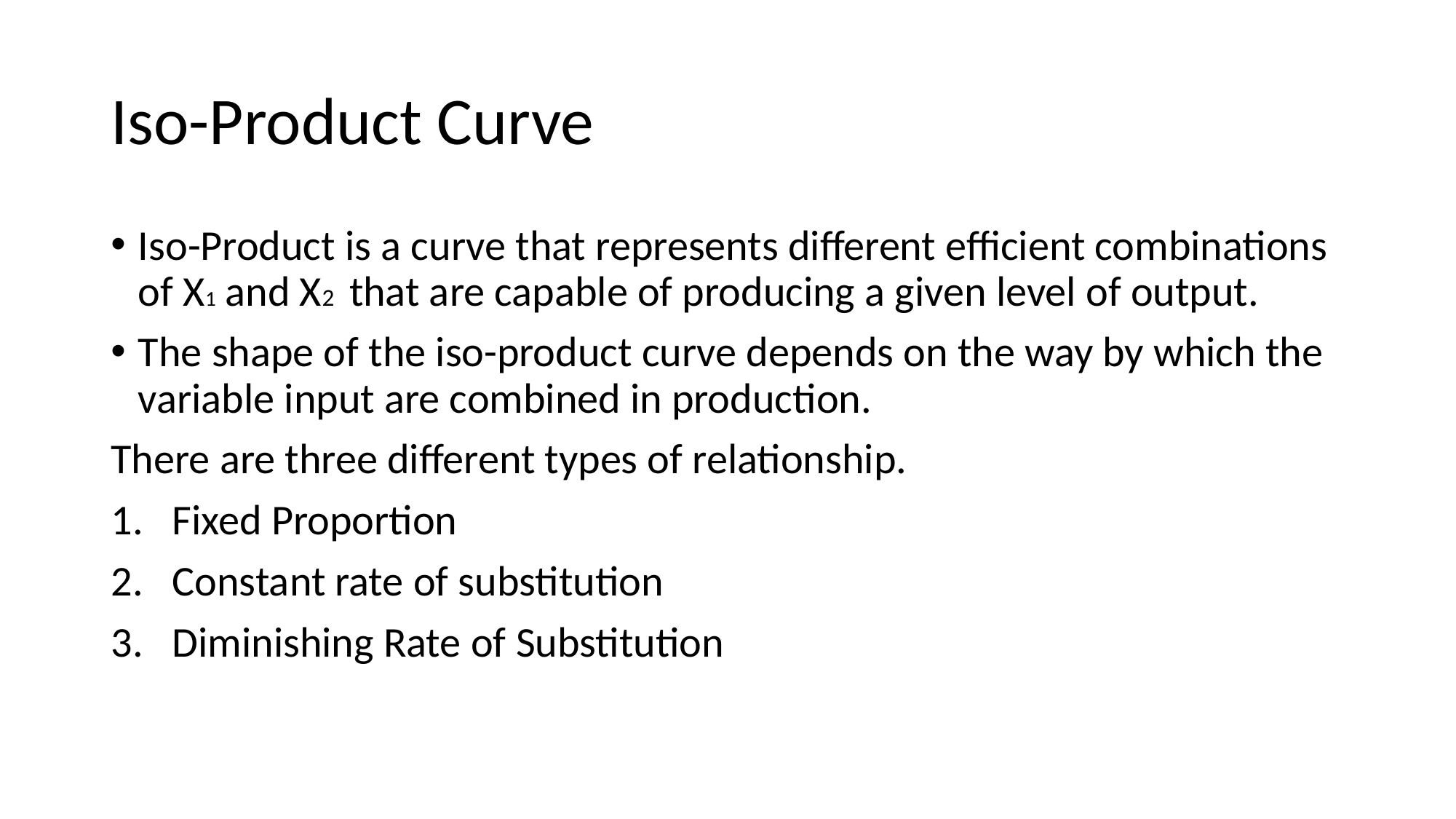

# Iso-Product Curve
Iso-Product is a curve that represents different efficient combinations of X1 and X2  that are capable of producing a given level of output.
The shape of the iso-product curve depends on the way by which the variable input are combined in production.
There are three different types of relationship.
Fixed Proportion
Constant rate of substitution
Diminishing Rate of Substitution